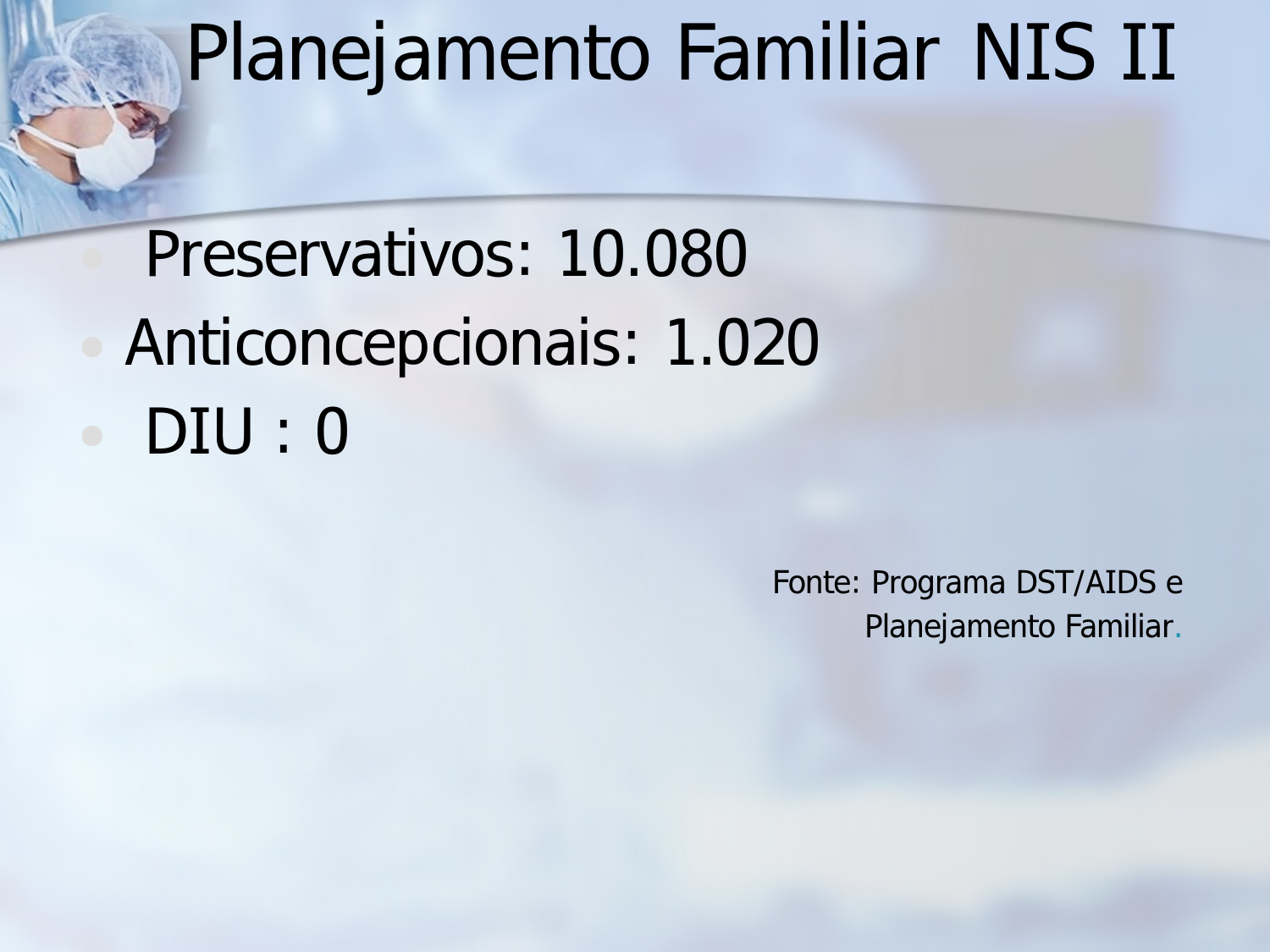

# Planejamento Familiar	 NIS II
 Preservativos: 10.080
Anticoncepcionais: 1.020
 DIU : 0

Fonte: Programa DST/AIDS e
 Planejamento Familiar.